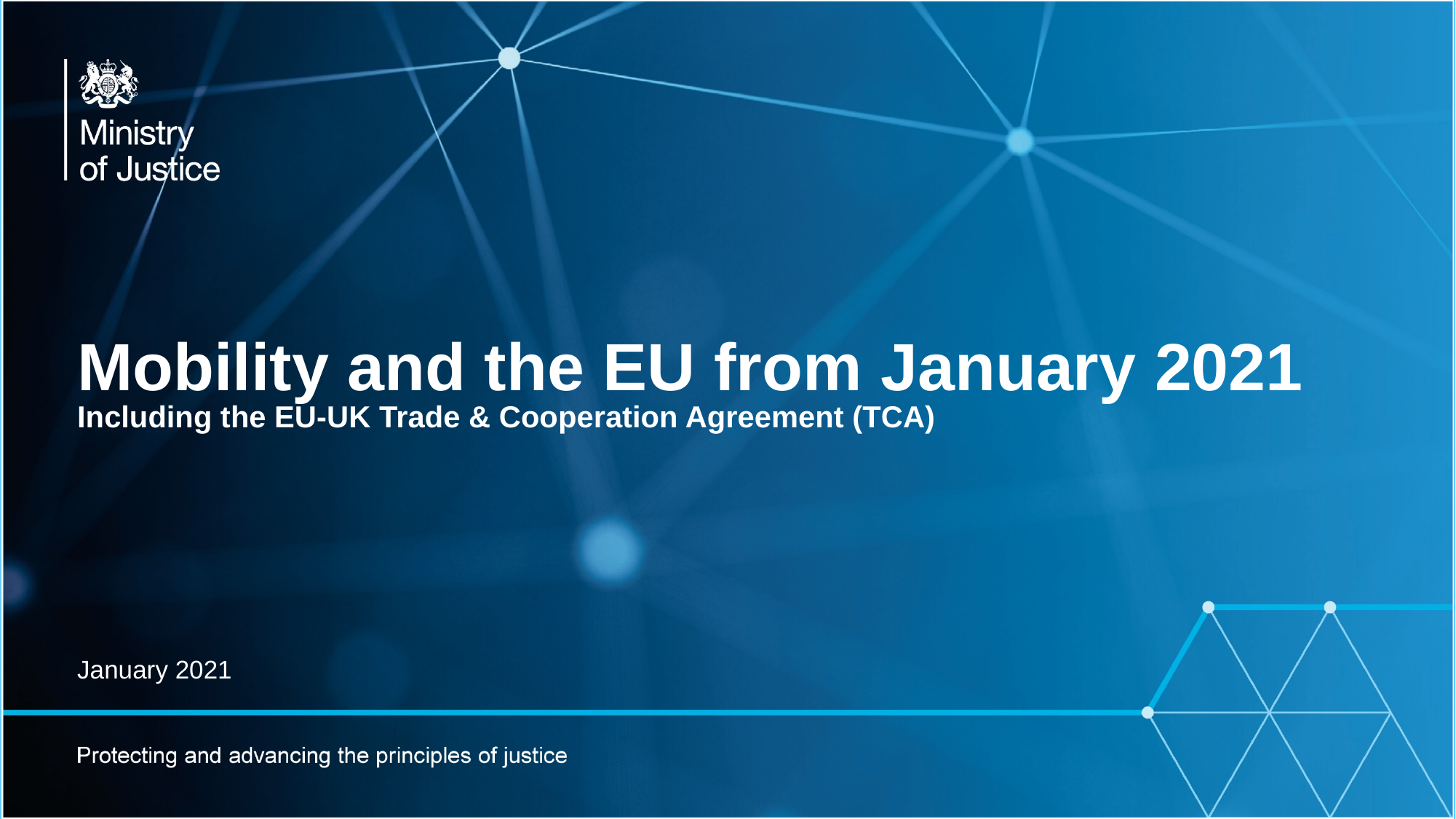

# Mobility and the EU from January 2021 Including the EU-UK Trade & Cooperation Agreement (TCA)
January 2021